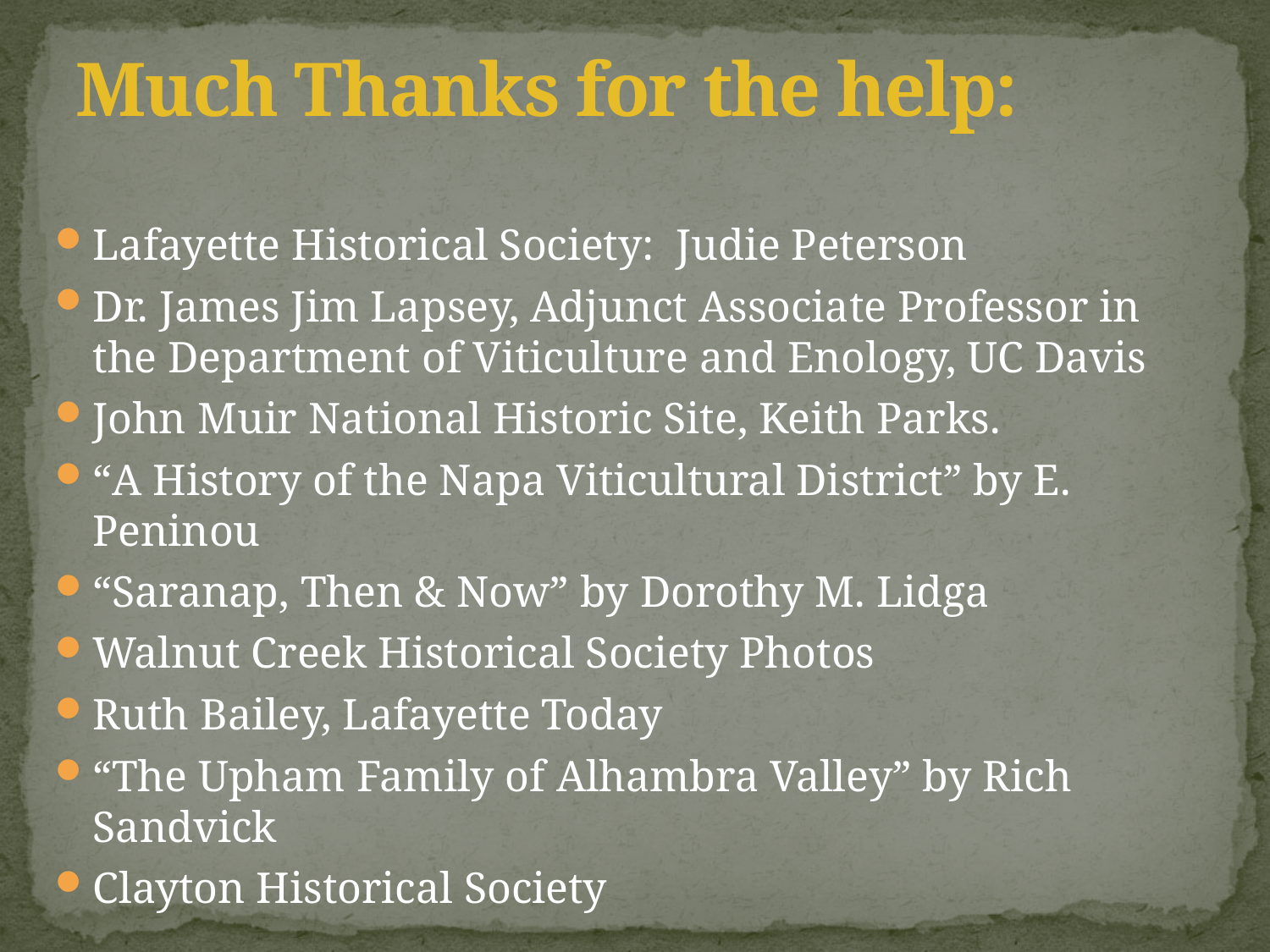

# Much Thanks for the help:
Lafayette Historical Society:  Judie Peterson
Dr. James Jim Lapsey, Adjunct Associate Professor in the Department of Viticulture and Enology, UC Davis
John Muir National Historic Site, Keith Parks.
“A History of the Napa Viticultural District” by E. Peninou
“Saranap, Then & Now” by Dorothy M. Lidga
Walnut Creek Historical Society Photos
Ruth Bailey, Lafayette Today
“The Upham Family of Alhambra Valley” by Rich Sandvick
Clayton Historical Society